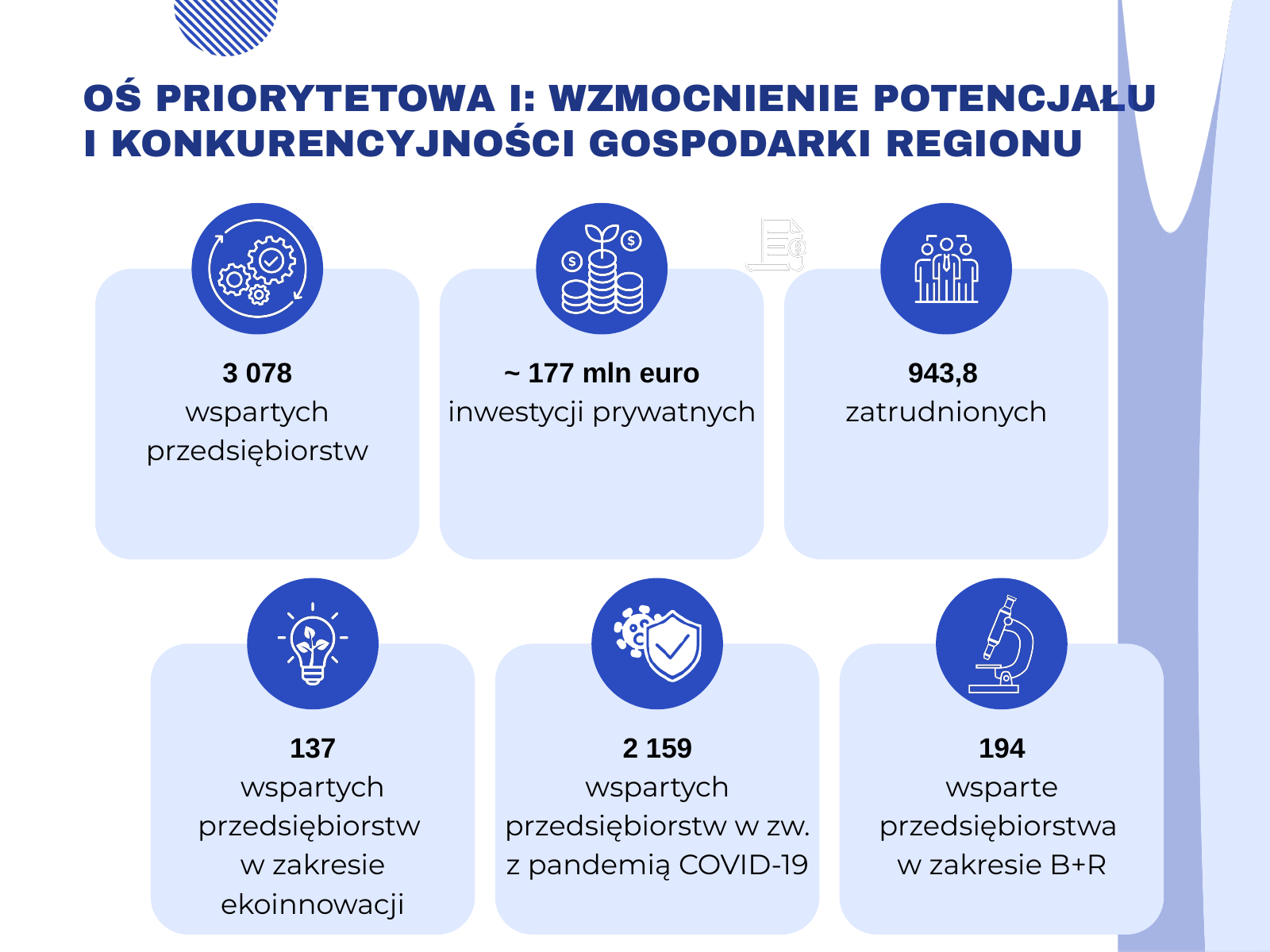

OŚ PRIORYTETOWA I: WZMOCNIENIE POTENCJAŁU
I KONKURENCYJNOŚCI GOSPODARKI REGIONU

3 078
wspartych przedsiębiorstw
~ 177 mln euro
inwestycji prywatnych
943,8
zatrudnionych

137
wspartych przedsiębiorstw
w zakresie ekoinnowacji
2 159
wspartych przedsiębiorstw w zw. z pandemią COVID-19
194
wsparte przedsiębiorstwa
w zakresie B+R